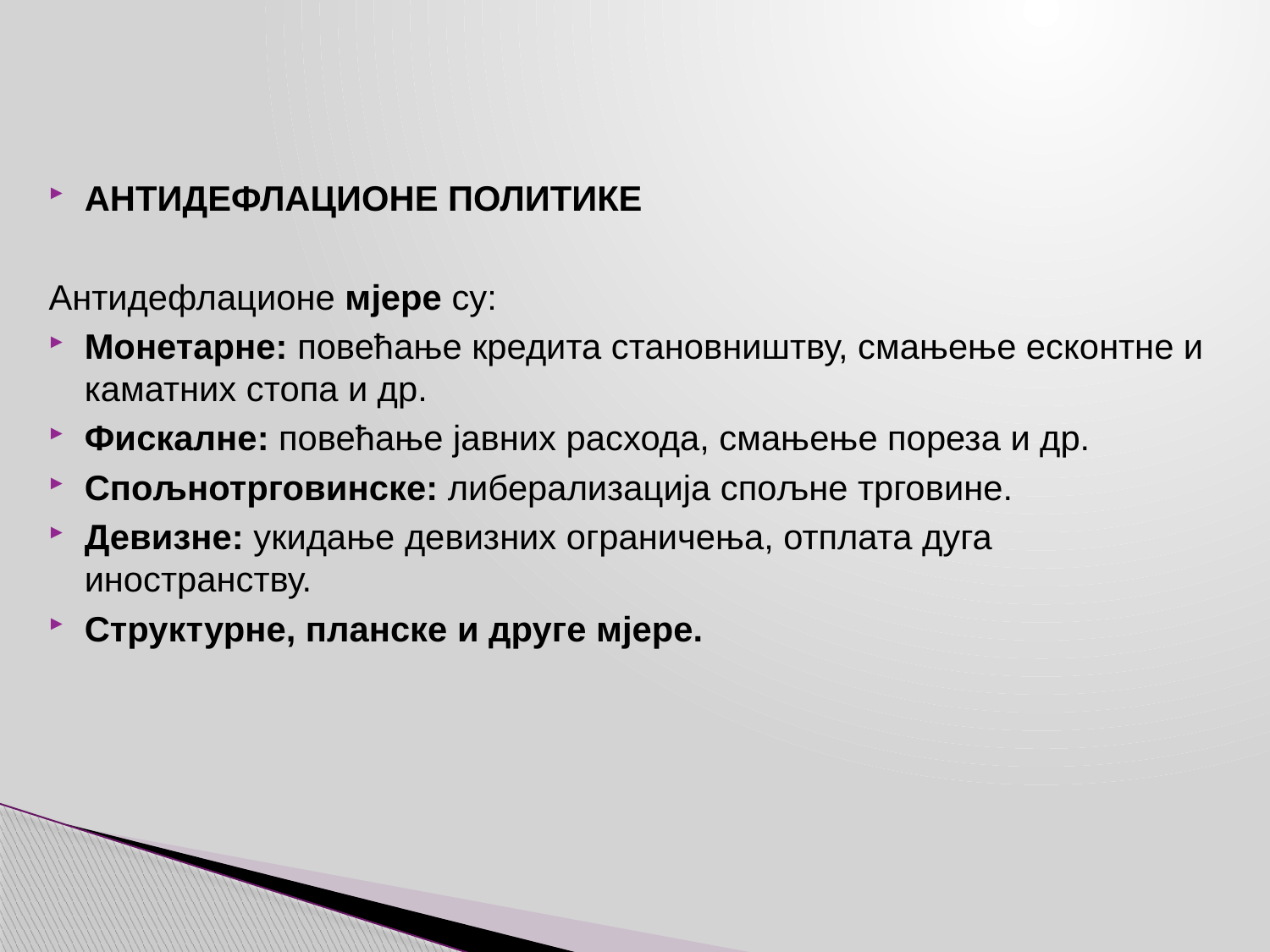

АНТИДЕФЛАЦИОНЕ ПОЛИТИКЕ

Антидефлационе мјере су:
Монетарне: повећање кредита становништву, смањење есконтне и каматних стопа и др.
Фискалне: повећање јавних расхода, смањење пореза и др.
Спољнотрговинске: либерализација спољне трговине.
Девизне: укидање девизних ограничења, отплата дуга иностранству.
Структурне, планске и друге мјере.